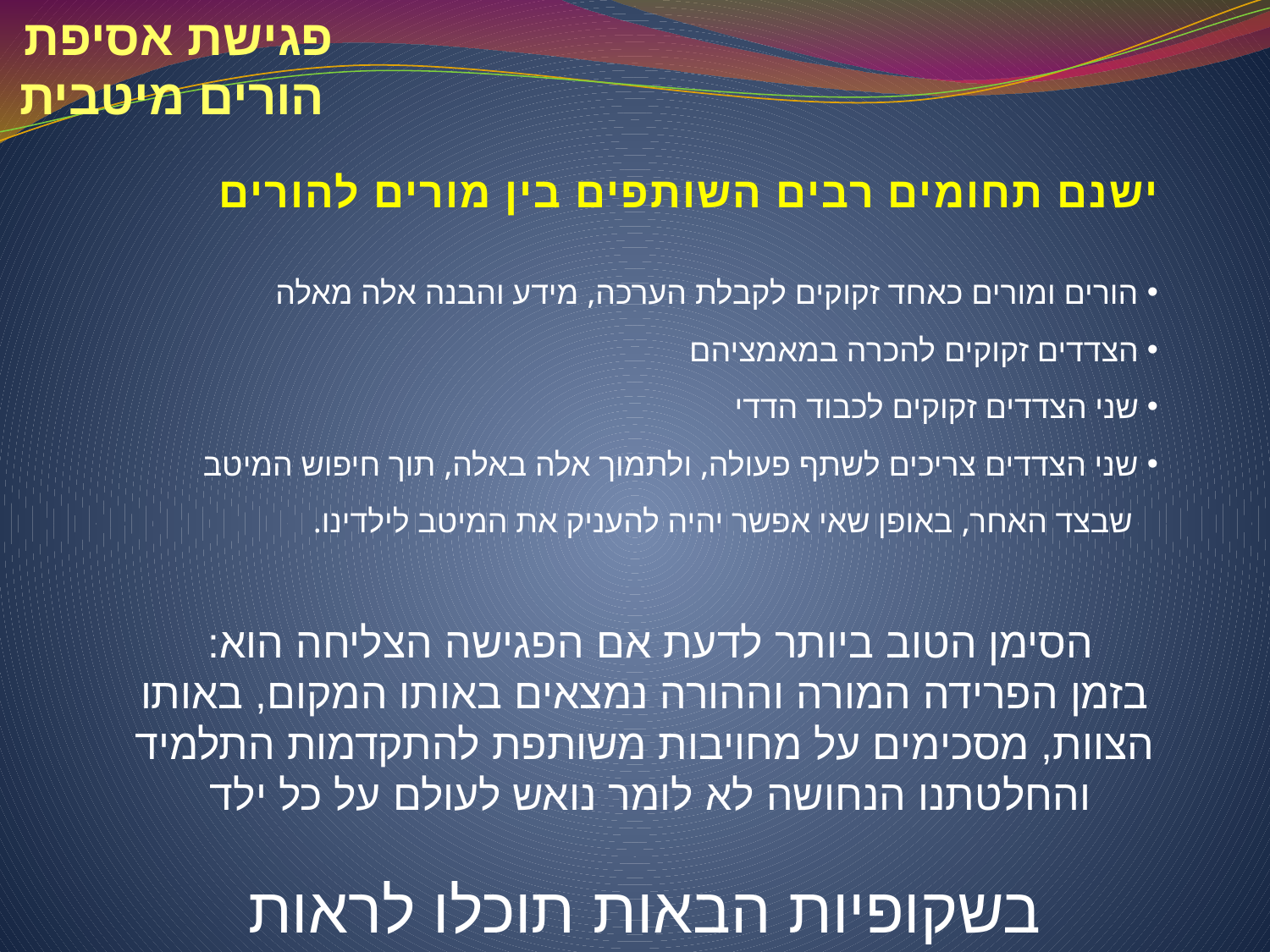

פגישת אסיפת
 הורים מיטבית
ישנם תחומים רבים השותפים בין מורים להורים

 הורים ומורים כאחד זקוקים לקבלת הערכה, מידע והבנה אלה מאלה
 הצדדים זקוקים להכרה במאמציהם
 שני הצדדים זקוקים לכבוד הדדי
 שני הצדדים צריכים לשתף פעולה, ולתמוך אלה באלה, תוך חיפוש המיטב
   שבצד האחר, באופן שאי אפשר יהיה להעניק את המיטב לילדינו.

הסימן הטוב ביותר לדעת אם הפגישה הצליחה הוא:
בזמן הפרידה המורה וההורה נמצאים באותו המקום, באותו הצוות, מסכימים על מחויבות משותפת להתקדמות התלמיד והחלטתנו הנחושה לא לומר נואש לעולם על כל ילד

בשקופיות הבאות תוכלו לראות דוגמאות לפגישות אידיאליות.